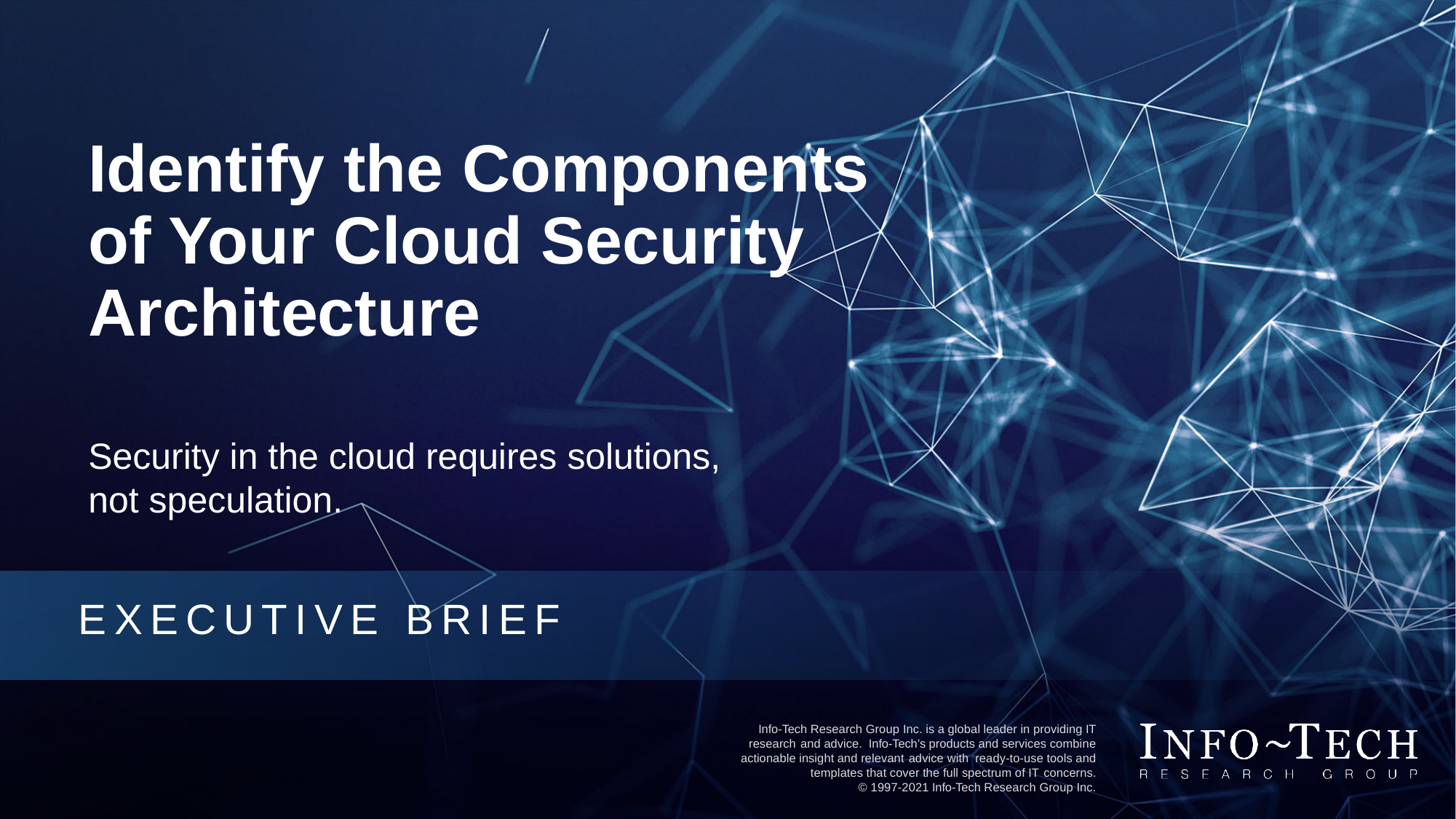

Identify the Components of Your Cloud Security Architecture
Security in the cloud requires solutions, not speculation.

EXECUTIVE BRIEF